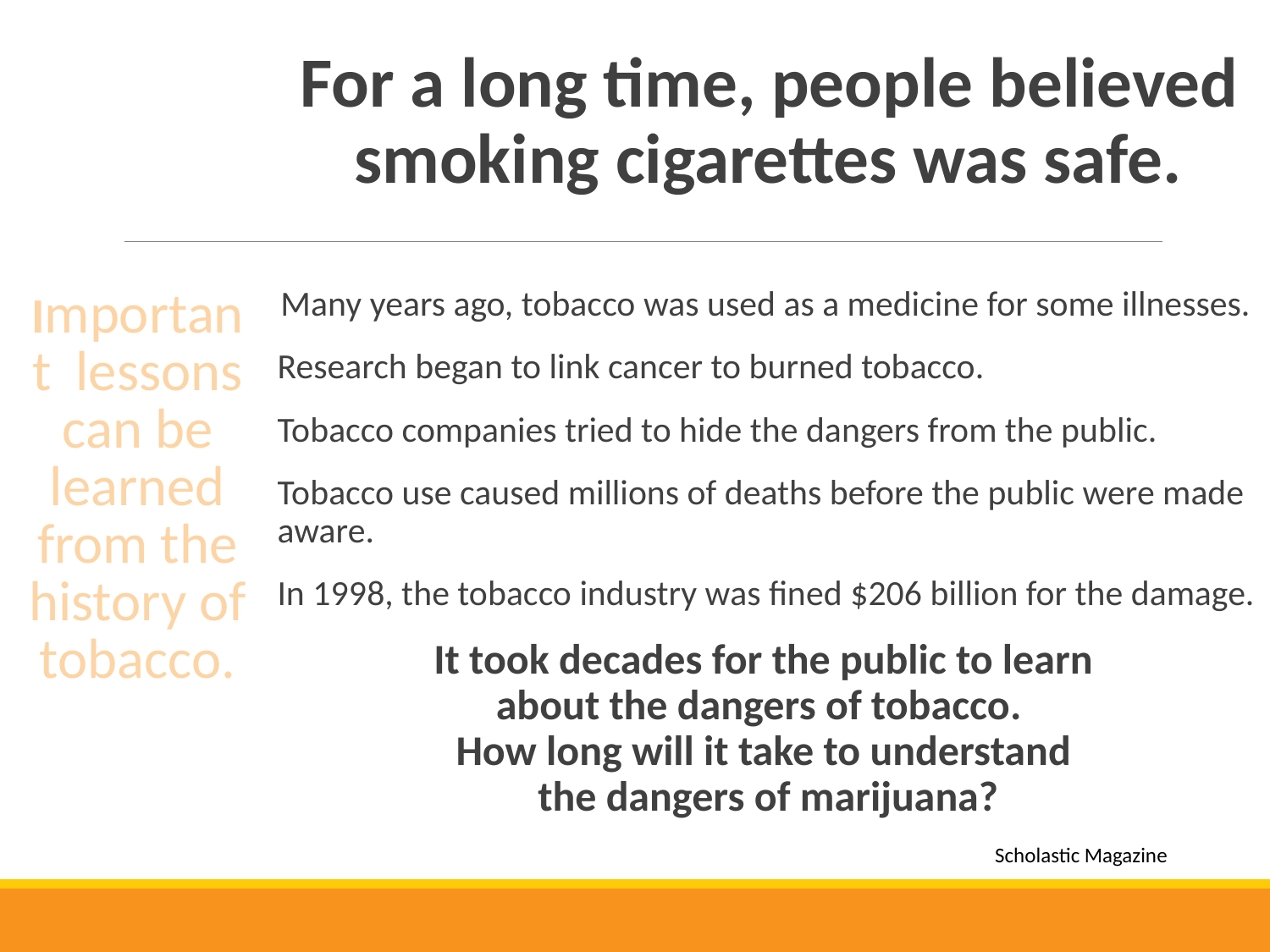

For a long time, people believed smoking cigarettes was safe.

  Many years ago, tobacco was used as a medicine for some illnesses.
Research began to link cancer to burned tobacco.
Tobacco companies tried to hide the dangers from the public.
Tobacco use caused millions of deaths before the public were made aware.
In 1998, the tobacco industry was fined $206 billion for the damage.

It took decades for the public to learn
about the dangers of tobacco.
How long will it take to understand
the dangers of marijuana?
# Important  lessons can be learned from the history of tobacco.
    Scholastic Magazine